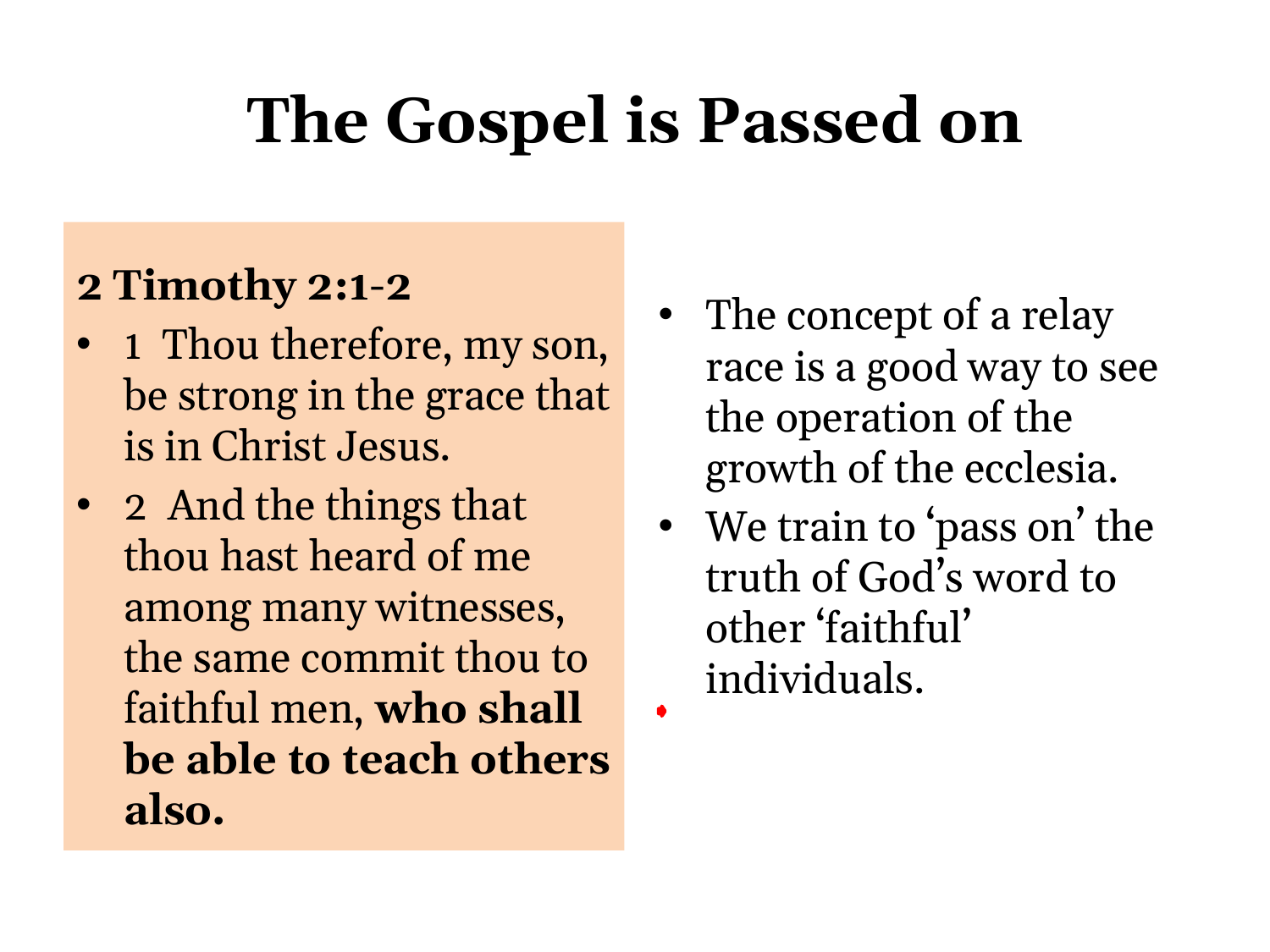

# The Gospel is Passed on

2 Timothy 2:1-2
1  Thou therefore, my son, be strong in the grace that is in Christ Jesus.
2  And the things that thou hast heard of me among many witnesses, the same commit thou to faithful men, who shall be able to teach others also.

The concept of a relay race is a good way to see the operation of the growth of the ecclesia.
We train to ‘pass on’ the truth of God’s word to other ‘faithful’ individuals.